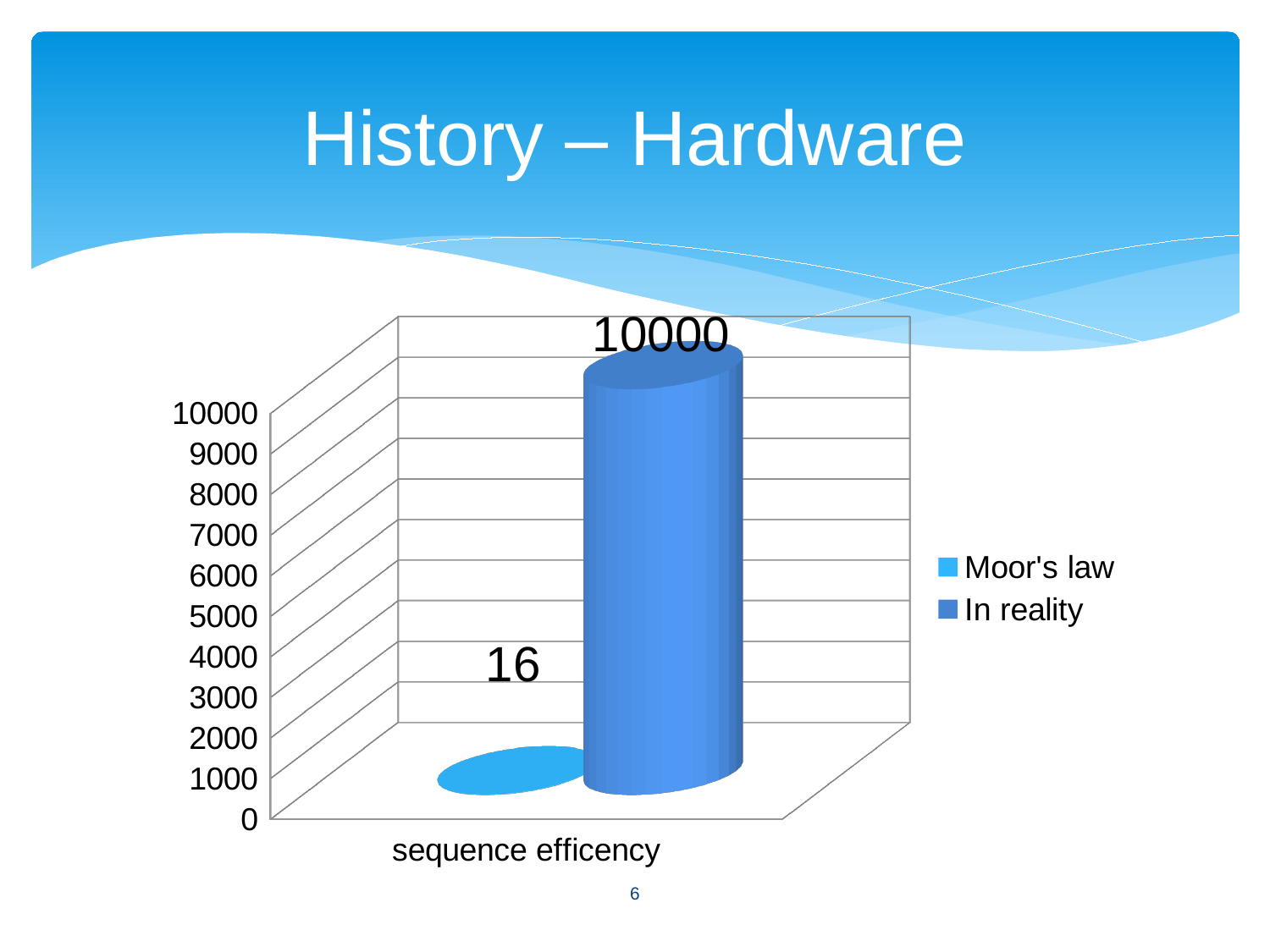

# History – Hardware

[unsupported chart]

10000
16
6